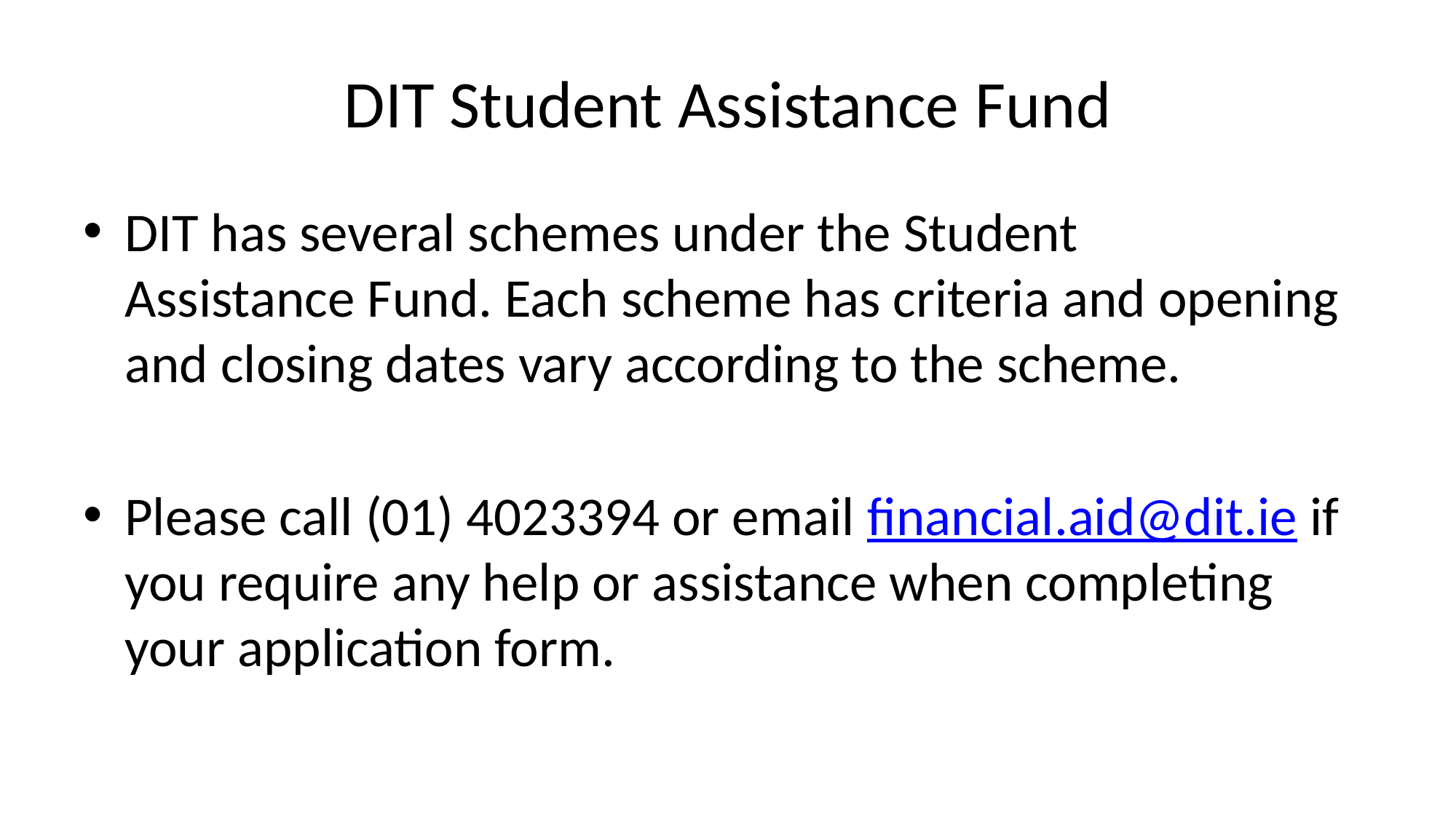

# DIT Student Assistance Fund
DIT has several schemes under the Student Assistance Fund. Each scheme has criteria and opening and closing dates vary according to the scheme.

Please call (01) 4023394 or email financial.aid@dit.ie if you require any help or assistance when completing your application form.